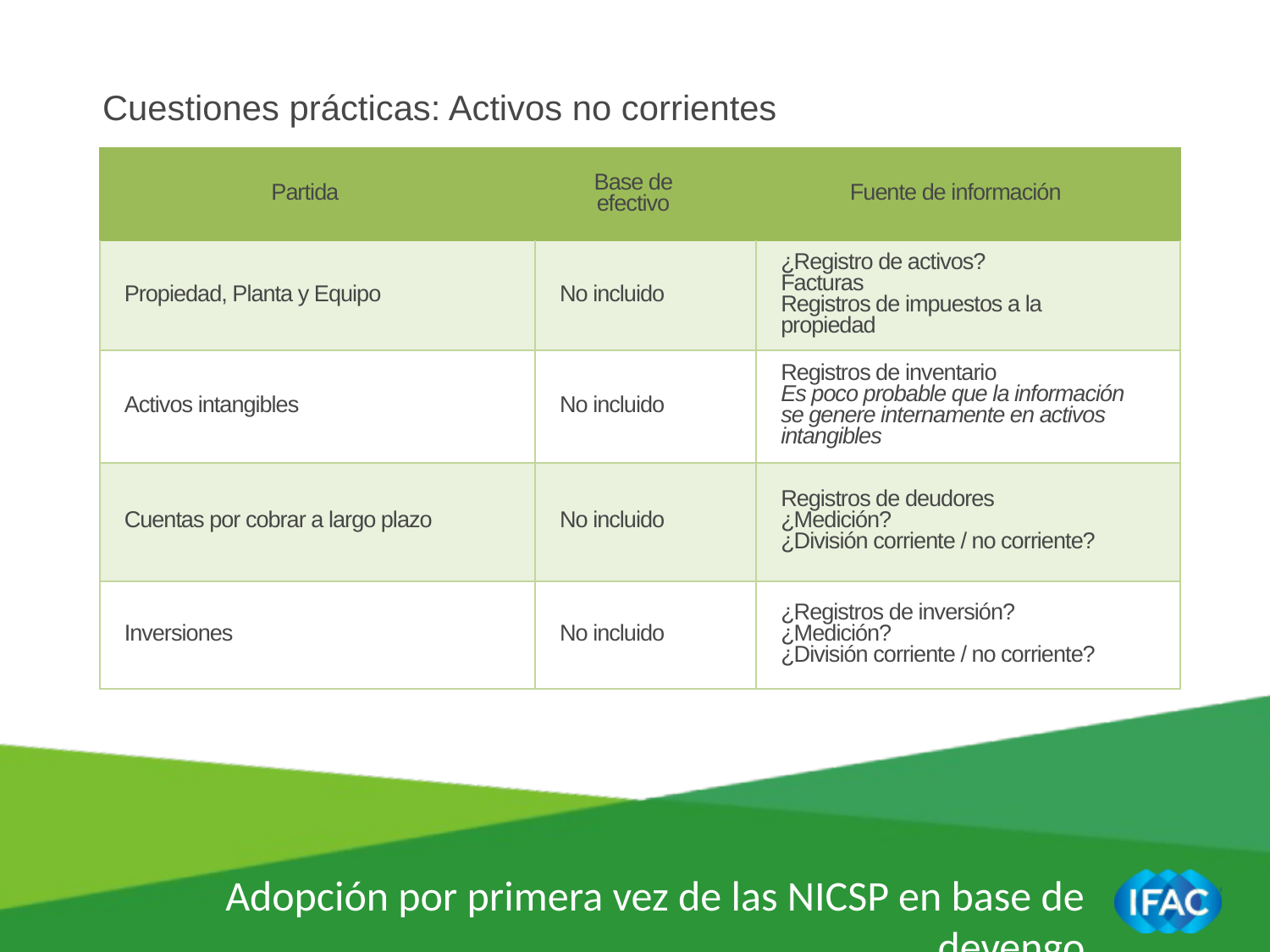

Cuestiones prácticas: Activos no corrientes

| Partida | Base de efectivo | Fuente de información |
| --- | --- | --- |
| Propiedad, Planta y Equipo | No incluido | ¿Registro de activos? Facturas Registros de impuestos a la propiedad |
| Activos intangibles | No incluido | Registros de inventario Es poco probable que la información se genere internamente en activos intangibles |
| Cuentas por cobrar a largo plazo | No incluido | Registros de deudores ¿Medición? ¿División corriente / no corriente? |
| Inversiones | No incluido | ¿Registros de inversión? ¿Medición? ¿División corriente / no corriente? |
Adopción por primera vez de las NICSP en base de devengo